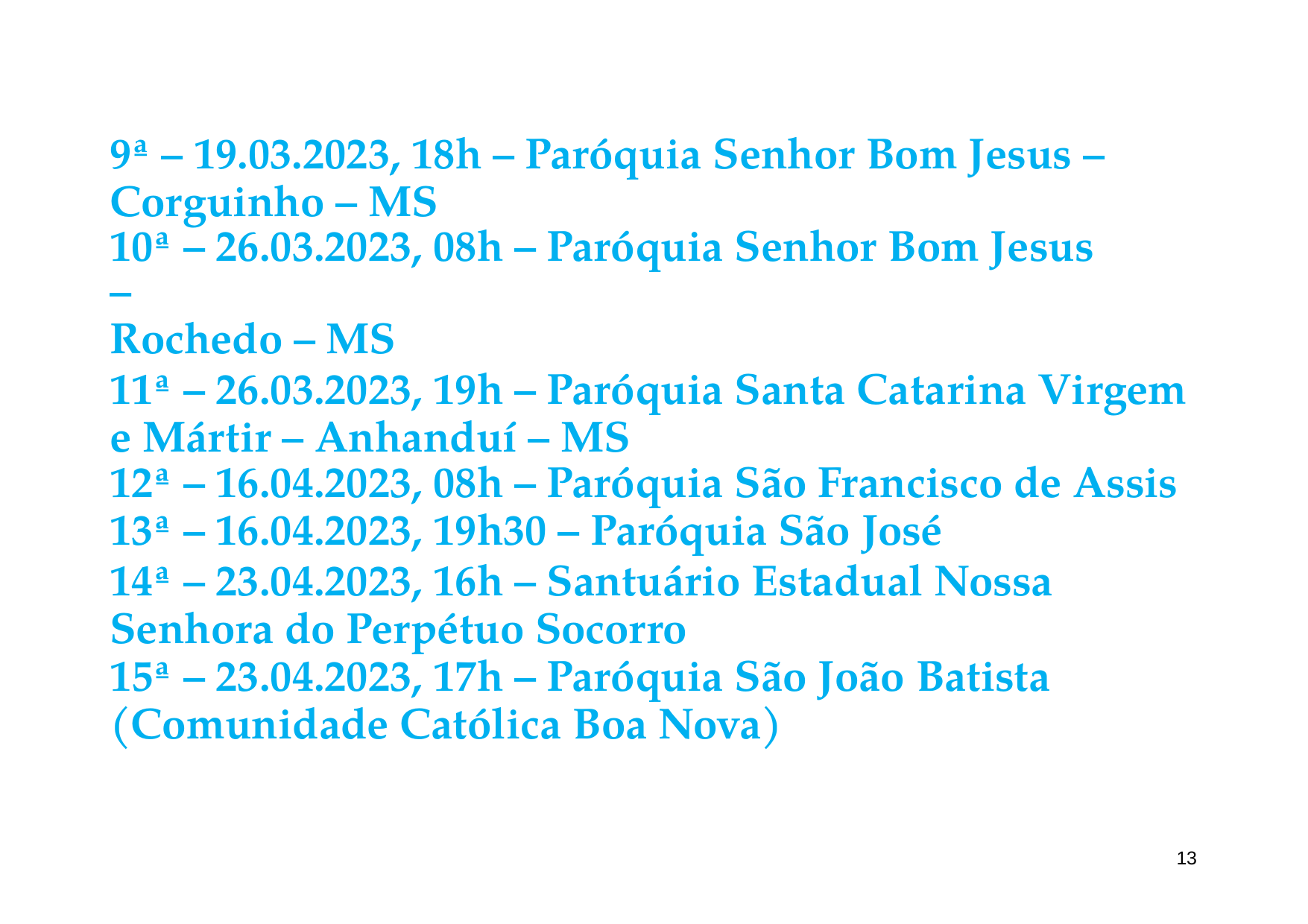

9ª – 19.03.2023, 18h – Paróquia Senhor Bom Jesus – Corguinho – MS
10ª – 26.03.2023, 08h – Paróquia Senhor Bom Jesus –
Rochedo – MS
11ª – 26.03.2023, 19h – Paróquia Santa Catarina Virgem e Mártir – Anhanduí – MS
12ª – 16.04.2023, 08h – Paróquia São Francisco de Assis
13ª – 16.04.2023, 19h30 – Paróquia São José
14ª – 23.04.2023, 16h – Santuário Estadual Nossa Senhora do Perpétuo Socorro
15ª – 23.04.2023, 17h – Paróquia São João Batista (Comunidade Católica Boa Nova)
13